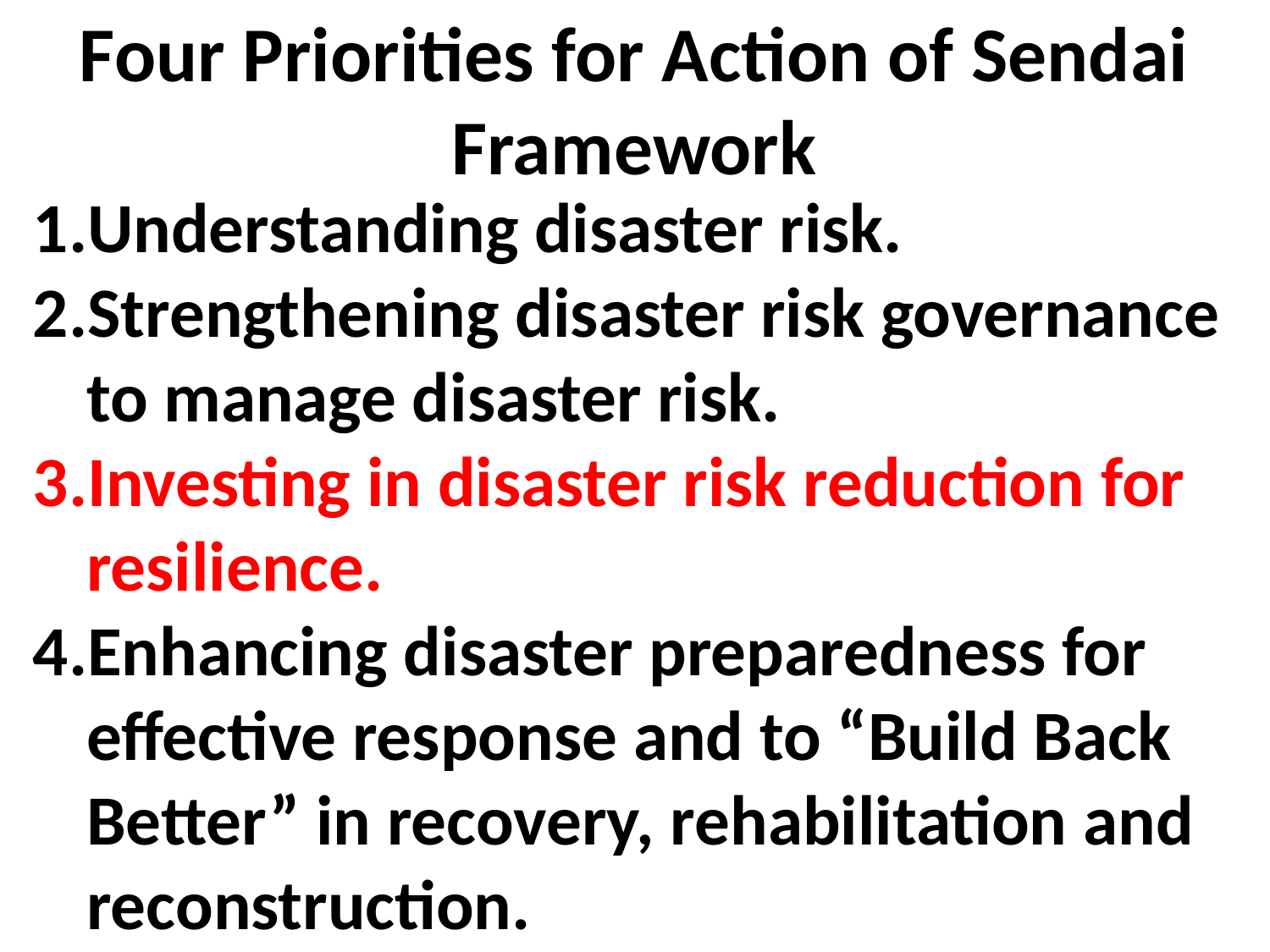

Four Priorities for Action of Sendai Framework
Understanding disaster risk.
Strengthening disaster risk governance to manage disaster risk.
Investing in disaster risk reduction for resilience.
Enhancing disaster preparedness for effective response and to “Build Back Better” in recovery, rehabilitation and reconstruction.